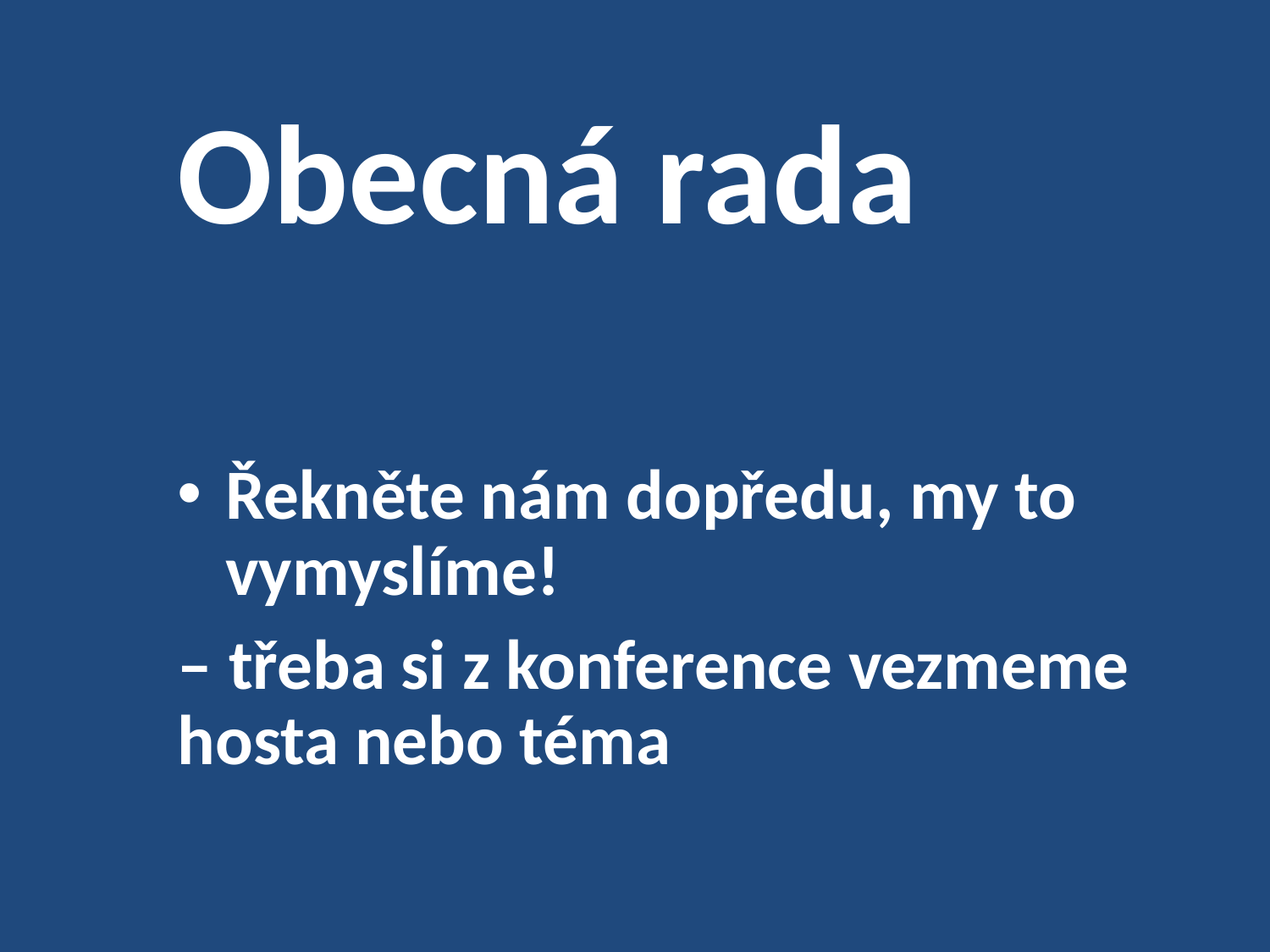

Obecná rada

Řekněte nám dopředu, my to vymyslíme!
– třeba si z konference vezmeme hosta nebo téma